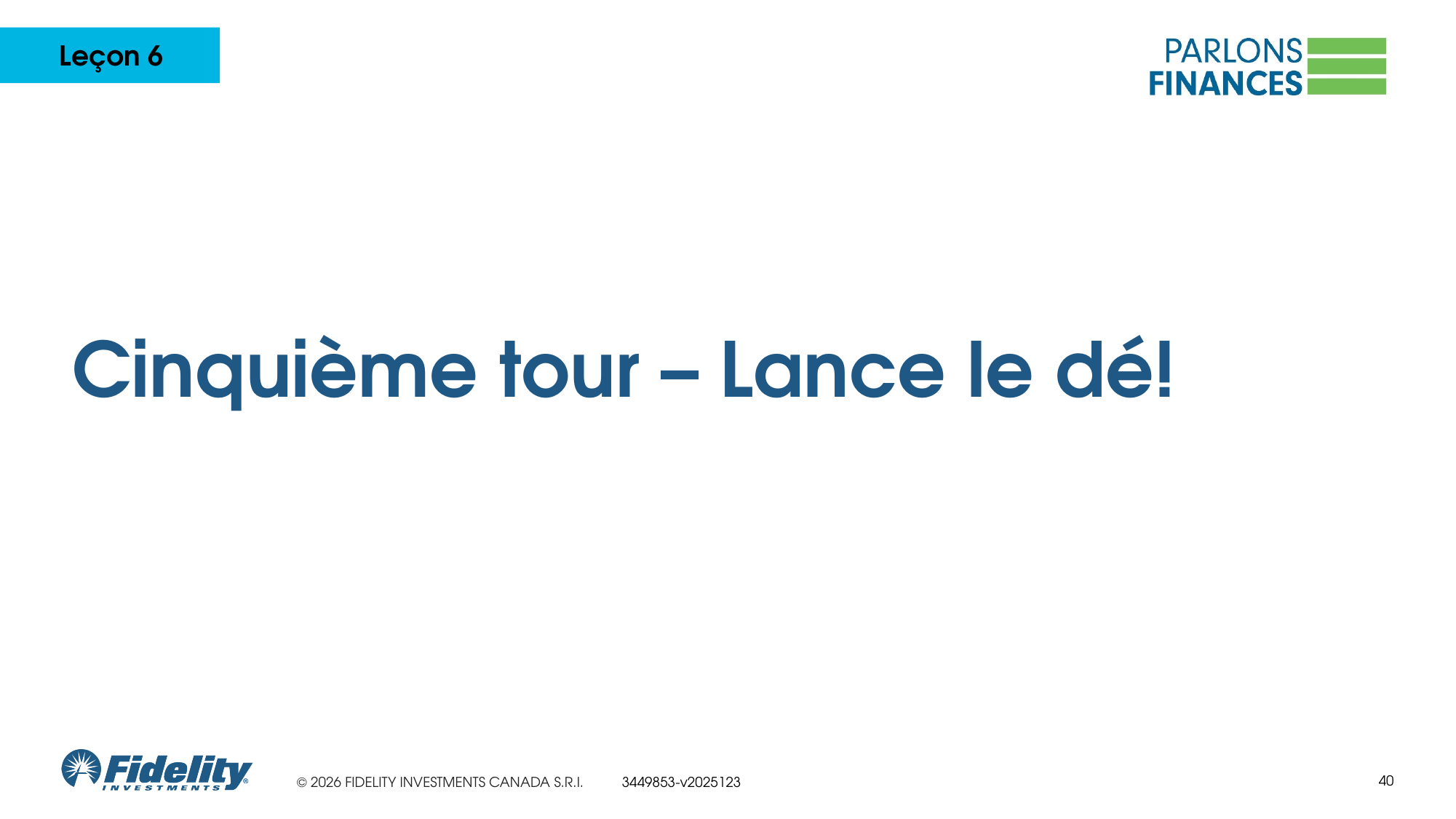

Cinquième tour – Lance le dé!
40